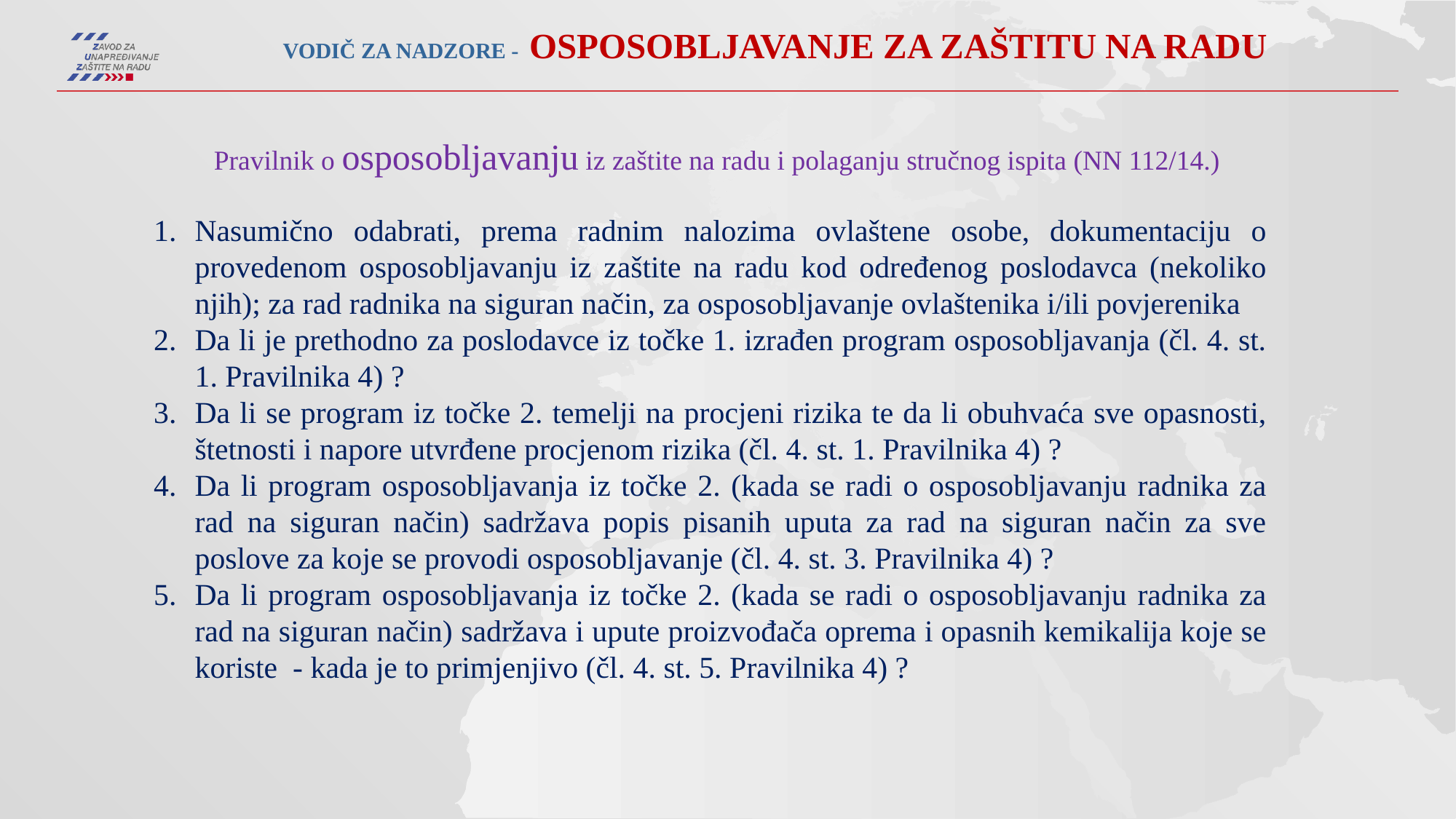

Vodič za nadzore -  OSPOSOBLJAVANJE ZA ZAŠTITU NA RADU

Pravilnik o osposobljavanju iz zaštite na radu i polaganju stručnog ispita (NN 112/14.)
Nasumično odabrati, prema radnim nalozima ovlaštene osobe, dokumentaciju o provedenom osposobljavanju iz zaštite na radu kod određenog poslodavca (nekoliko njih); za rad radnika na siguran način, za osposobljavanje ovlaštenika i/ili povjerenika
Da li je prethodno za poslodavce iz točke 1. izrađen program osposobljavanja (čl. 4. st. 1. Pravilnika 4) ?
Da li se program iz točke 2. temelji na procjeni rizika te da li obuhvaća sve opasnosti, štetnosti i napore utvrđene procjenom rizika (čl. 4. st. 1. Pravilnika 4) ?
Da li program osposobljavanja iz točke 2. (kada se radi o osposobljavanju radnika za rad na siguran način) sadržava popis pisanih uputa za rad na siguran način za sve poslove za koje se provodi osposobljavanje (čl. 4. st. 3. Pravilnika 4) ?
Da li program osposobljavanja iz točke 2. (kada se radi o osposobljavanju radnika za rad na siguran način) sadržava i upute proizvođača oprema i opasnih kemikalija koje se koriste  - kada je to primjenjivo (čl. 4. st. 5. Pravilnika 4) ?